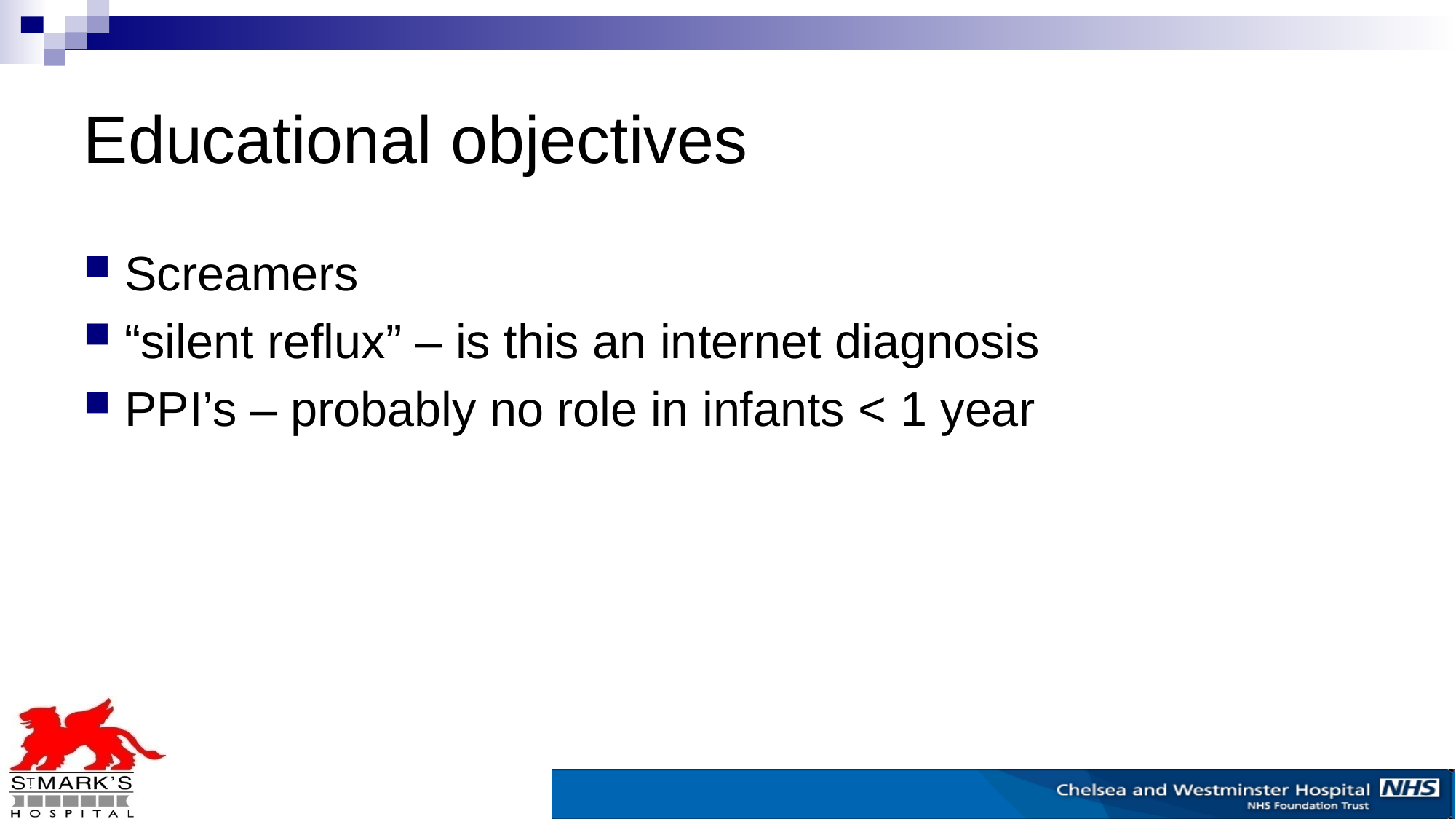

# Educational objectives
Screamers
“silent reflux” – is this an internet diagnosis
PPI’s – probably no role in infants < 1 year